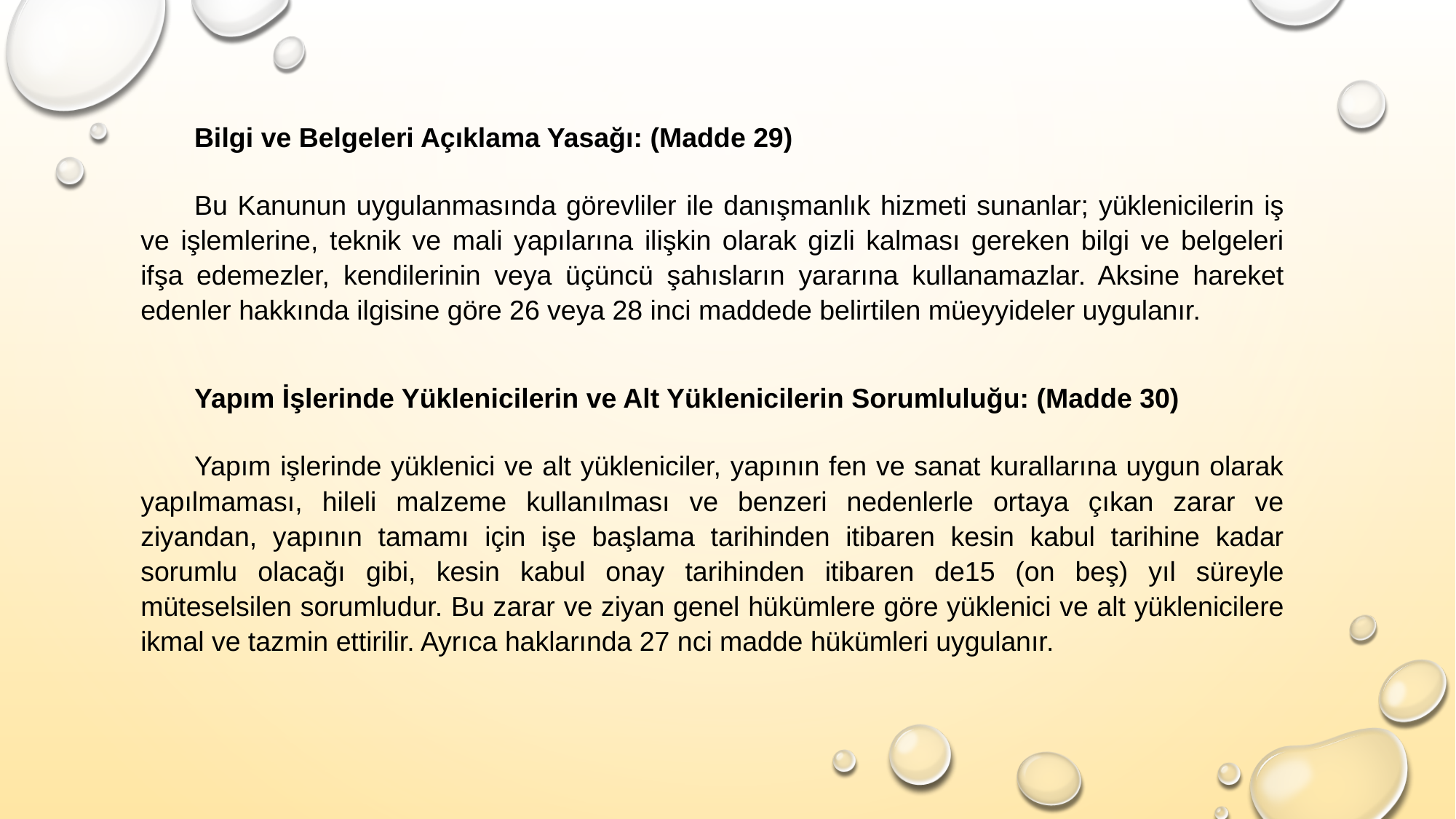

Bilgi ve Belgeleri Açıklama Yasağı: (Madde 29)

Bu Kanunun uygulanmasında görevliler ile danışmanlık hizmeti sunanlar; yüklenicilerin iş ve işlemlerine, teknik ve mali yapılarına ilişkin olarak gizli kalması gereken bilgi ve belgeleri ifşa edemezler, kendilerinin veya üçüncü şahısların yararına kullanamazlar. Aksine hareket edenler hakkında ilgisine göre 26 veya 28 inci maddede belirtilen müeyyideler uygulanır.

Yapım İşlerinde Yüklenicilerin ve Alt Yüklenicilerin Sorumluluğu: (Madde 30)

Yapım işlerinde yüklenici ve alt yükleniciler, yapının fen ve sanat kurallarına uygun olarak yapılmaması, hileli malzeme kullanılması ve benzeri nedenlerle ortaya çıkan zarar ve ziyandan, yapının tamamı için işe başlama tarihinden itibaren kesin kabul tarihine kadar sorumlu olacağı gibi, kesin kabul onay tarihinden itibaren de15 (on beş) yıl süreyle müteselsilen sorumludur. Bu zarar ve ziyan genel hükümlere göre yüklenici ve alt yüklenicilere ikmal ve tazmin ettirilir. Ayrıca haklarında 27 nci madde hükümleri uygulanır.